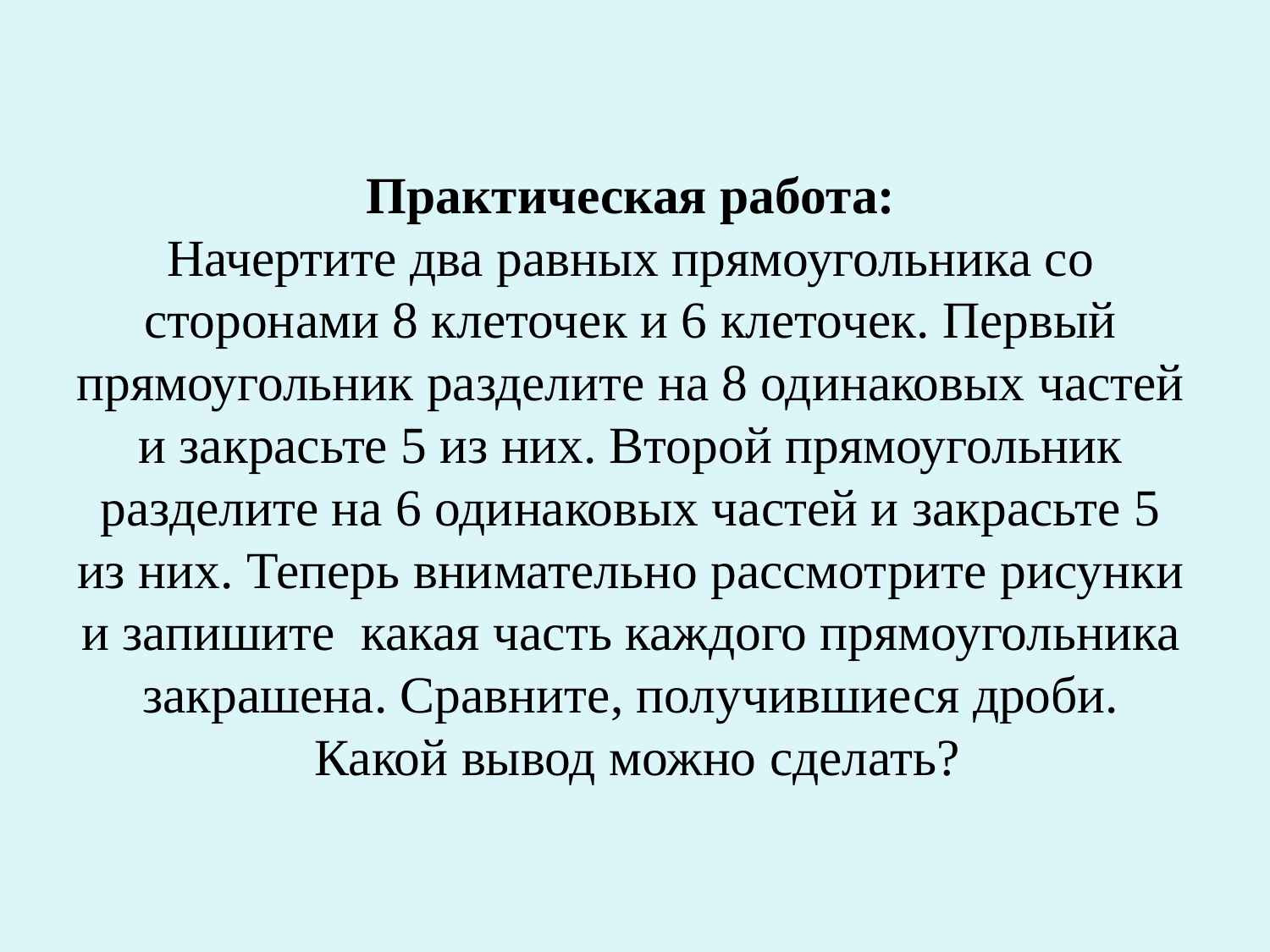

# Практическая работа: Начертите два равных прямоугольника со сторонами 8 клеточек и 6 клеточек. Первый прямоугольник разделите на 8 одинаковых частей и закрасьте 5 из них. Второй прямоугольник разделите на 6 одинаковых частей и закрасьте 5 из них. Теперь внимательно рассмотрите рисунки и запишите  какая часть каждого прямоугольника закрашена. Сравните, получившиеся дроби. Какой вывод можно сделать?